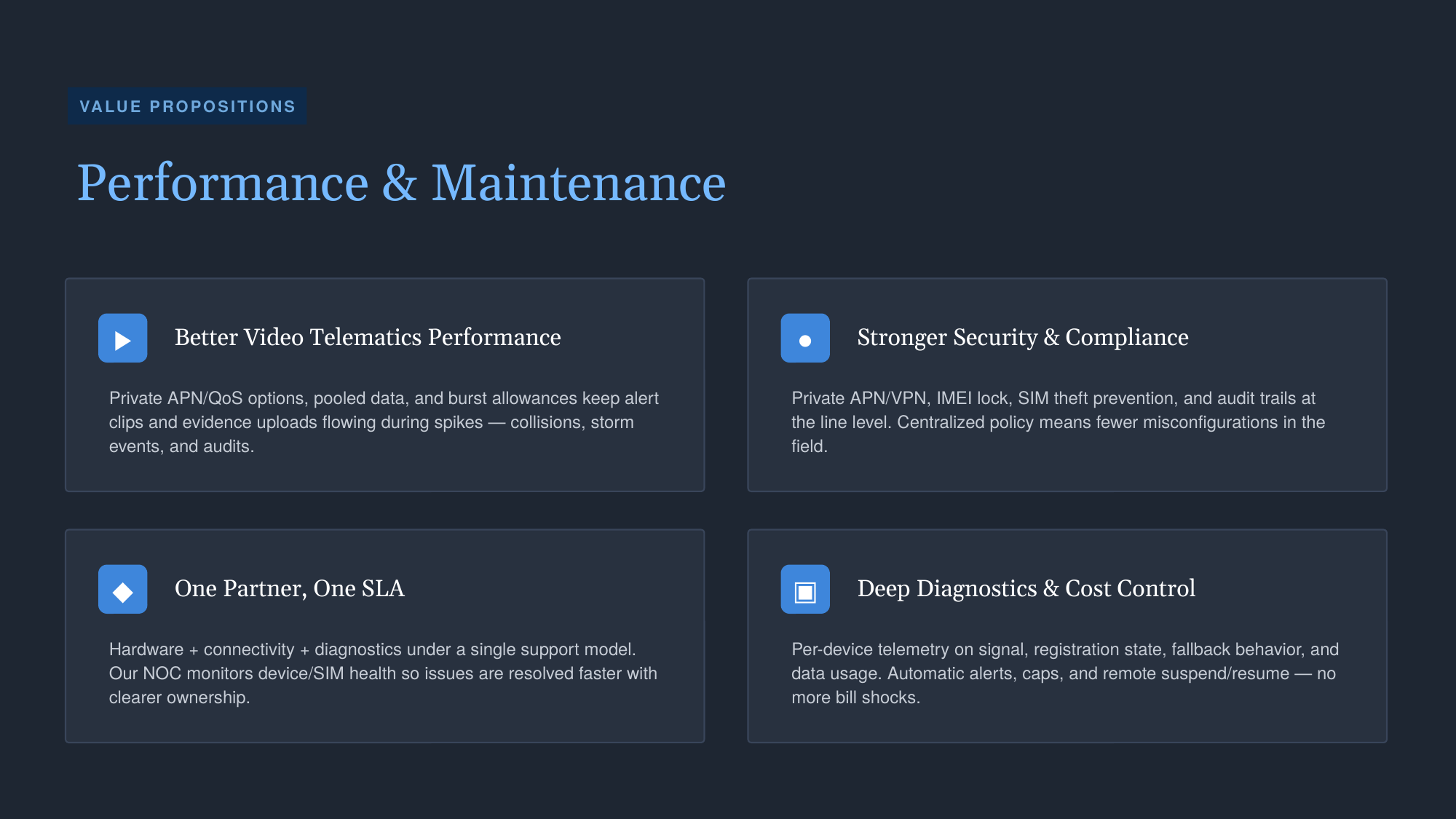

VALUE PROPOSITIONS
Performance & Maintenance

Better Video Telematics Performance
Stronger Security & Compliance

▶

●
Private APN/QoS options, pooled data, and burst allowances keep alert clips and evidence uploads flowing during spikes — collisions, storm events, and audits.
Private APN/VPN, IMEI lock, SIM theft prevention, and audit trails at the line level. Centralized policy means fewer misconfigurations in the field.

One Partner, One SLA
Deep Diagnostics & Cost Control

◆

▣
Hardware + connectivity + diagnostics under a single support model. Our NOC monitors device/SIM health so issues are resolved faster with clearer ownership.
Per-device telemetry on signal, registration state, fallback behavior, and data usage. Automatic alerts, caps, and remote suspend/resume — no more bill shocks.